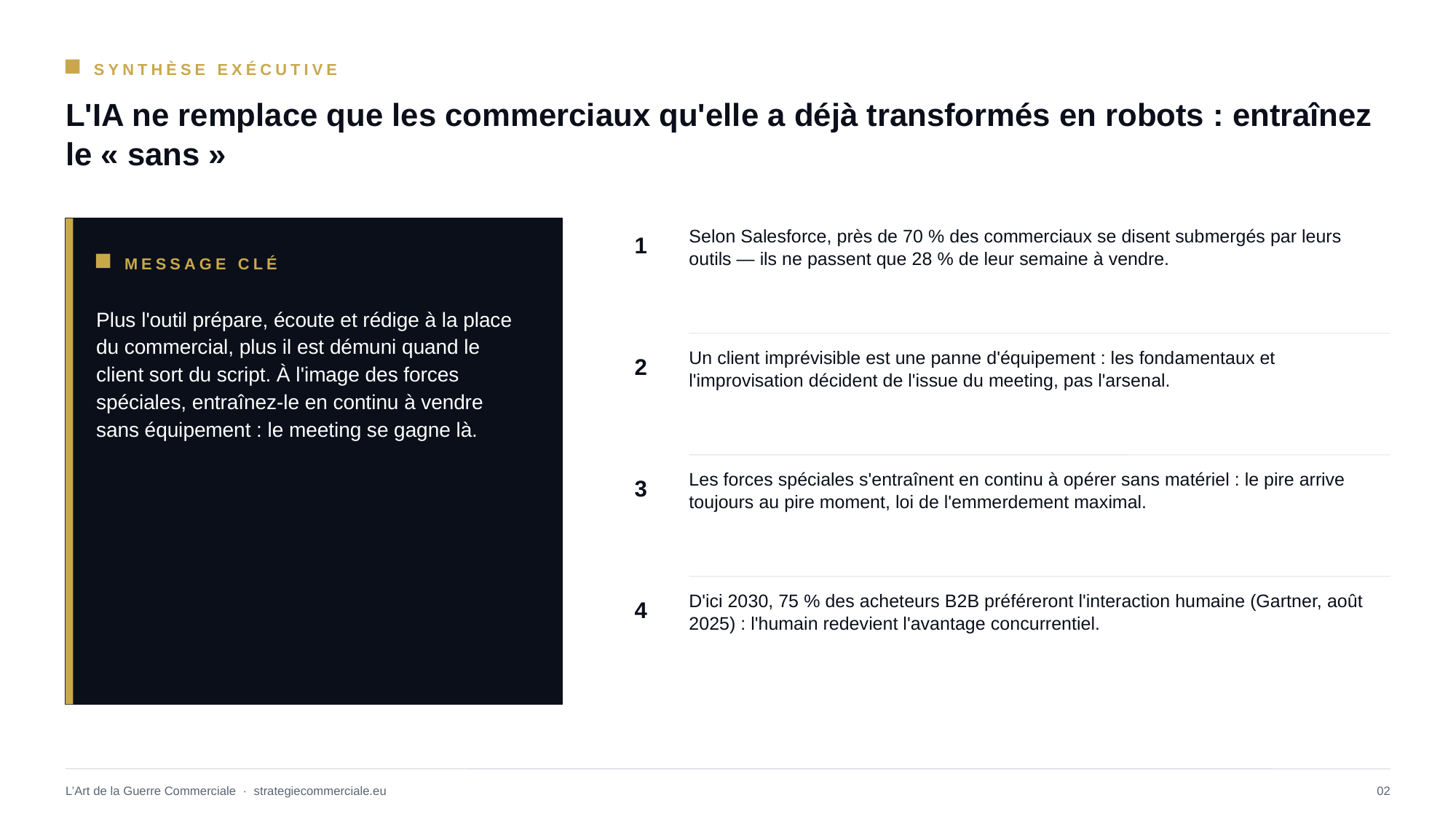

SYNTHÈSE EXÉCUTIVE

L'IA ne remplace que les commerciaux qu'elle a déjà transformés en robots : entraînez le « sans »

1
Selon Salesforce, près de 70 % des commerciaux se disent submergés par leurs outils — ils ne passent que 28 % de leur semaine à vendre.
MESSAGE CLÉ

Plus l'outil prépare, écoute et rédige à la place du commercial, plus il est démuni quand le client sort du script. À l'image des forces spéciales, entraînez-le en continu à vendre sans équipement : le meeting se gagne là.

2
Un client imprévisible est une panne d'équipement : les fondamentaux et l'improvisation décident de l'issue du meeting, pas l'arsenal.

3
Les forces spéciales s'entraînent en continu à opérer sans matériel : le pire arrive toujours au pire moment, loi de l'emmerdement maximal.

4
D'ici 2030, 75 % des acheteurs B2B préféreront l'interaction humaine (Gartner, août 2025) : l'humain redevient l'avantage concurrentiel.

L’Art de la Guerre Commerciale  ·  strategiecommerciale.eu
02